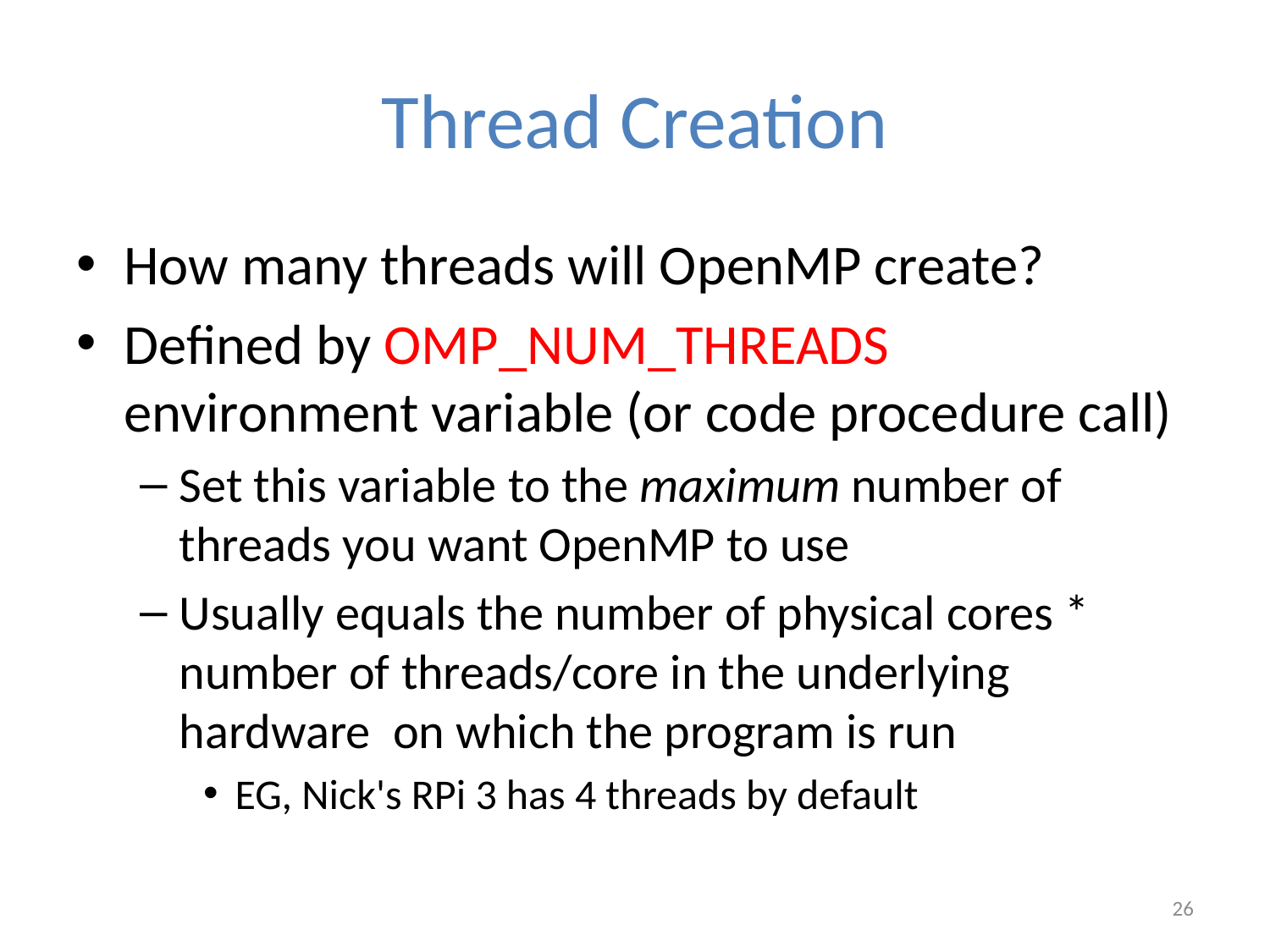

# Thread Creation
How many threads will OpenMP create?
Defined by OMP_NUM_THREADS environment variable (or code procedure call)
Set this variable to the maximum number of threads you want OpenMP to use
Usually equals the number of physical cores * number of threads/core in the underlying hardware  on which the program is run
EG, Nick's RPi 3 has 4 threads by default

26